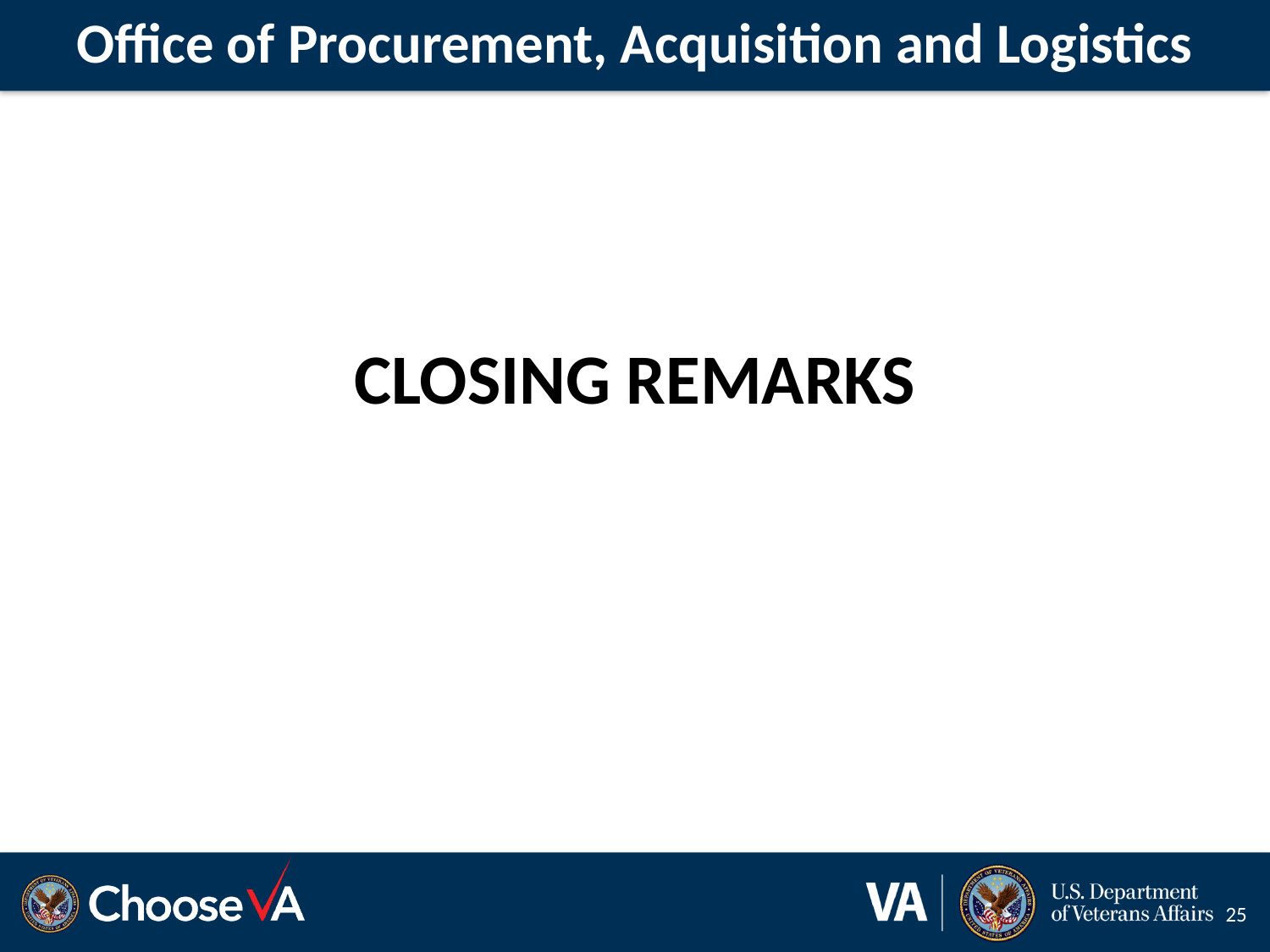

# Office of Procurement, Acquisition and Logistics
CLOSING REMARKS

25